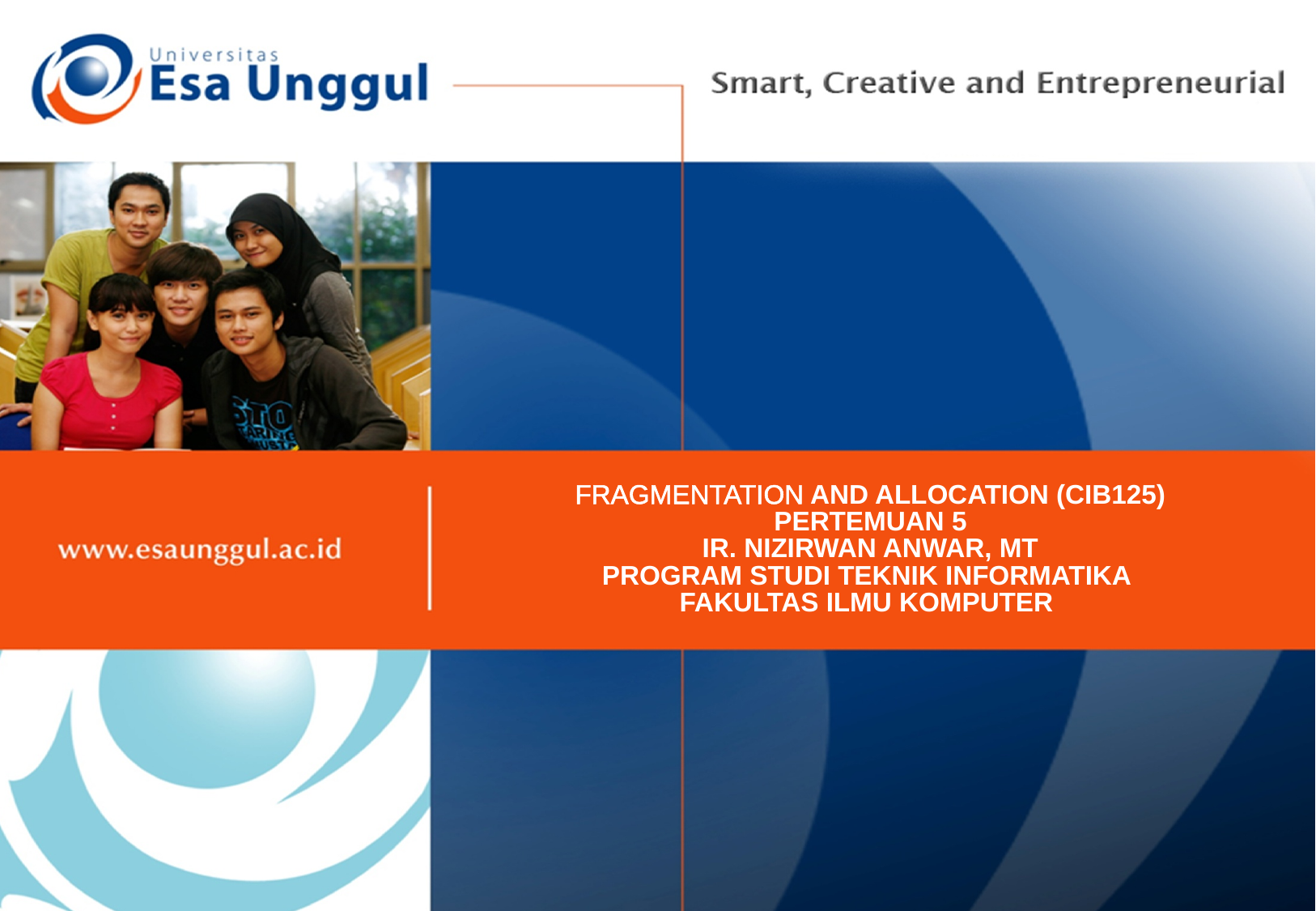

FRAGMENTATION AND ALLOCATION (CIB125)
PERTEMUAN 5
IR. NIZIRWAN ANWAR, MT
PROGRAM STUDI TEKNIK INFORMATIKA
FAKULTAS ILMU KOMPUTER